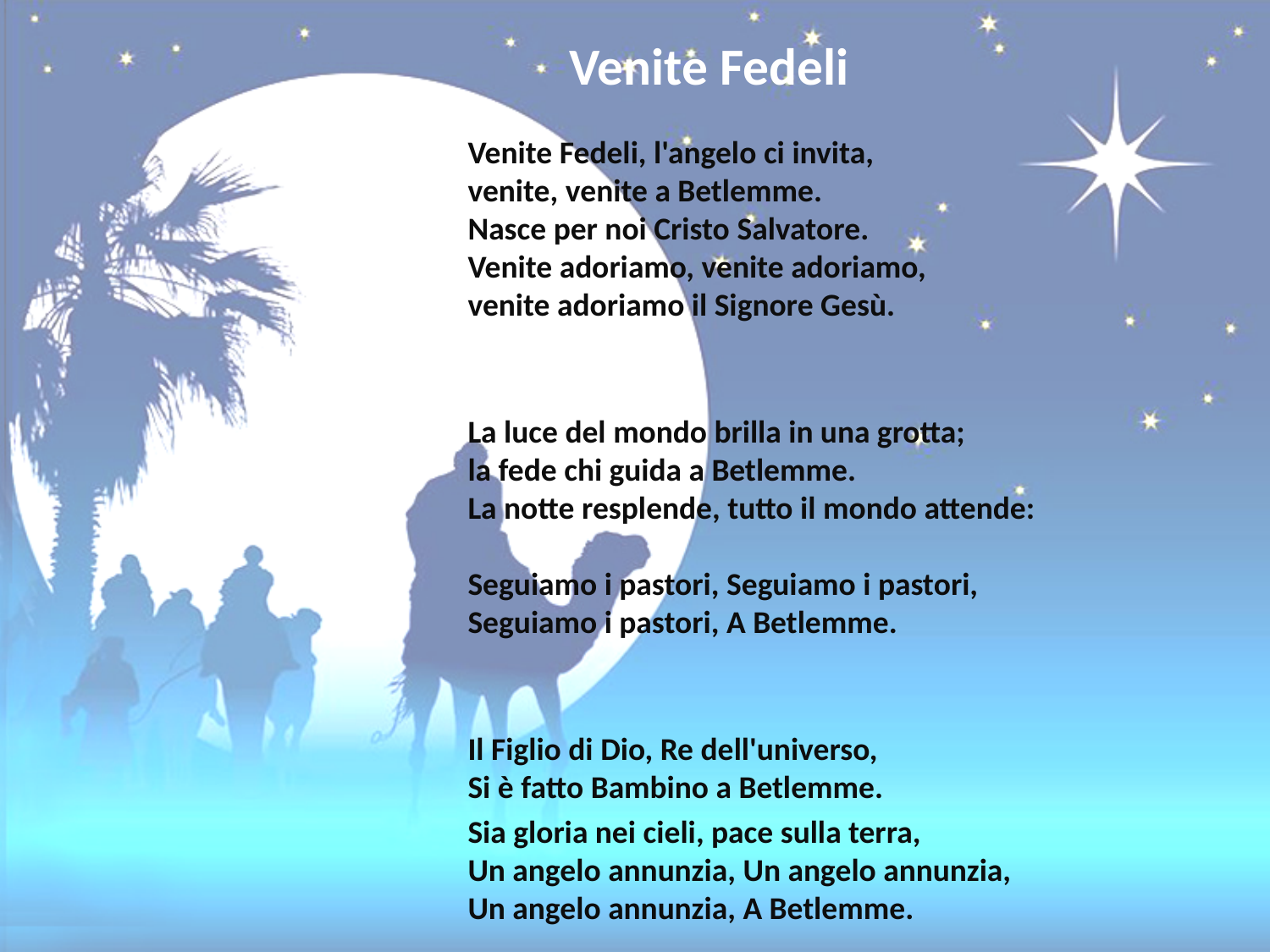

# Venite Fedeli
Venite Fedeli, l'angelo ci invita,
venite, venite a Betlemme.
Nasce per noi Cristo Salvatore.                    Venite adoriamo, venite adoriamo,
venite adoriamo il Signore Gesù.

La luce del mondo brilla in una grotta;
la fede chi guida a Betlemme.
La notte resplende, tutto il mondo attende:
Seguiamo i pastori, Seguiamo i pastori, Seguiamo i pastori, A Betlemme.

Il Figlio di Dio, Re dell'universo,
Si è fatto Bambino a Betlemme.
Sia gloria nei cieli, pace sulla terra,
Un angelo annunzia, Un angelo annunzia, Un angelo annunzia, A Betlemme.